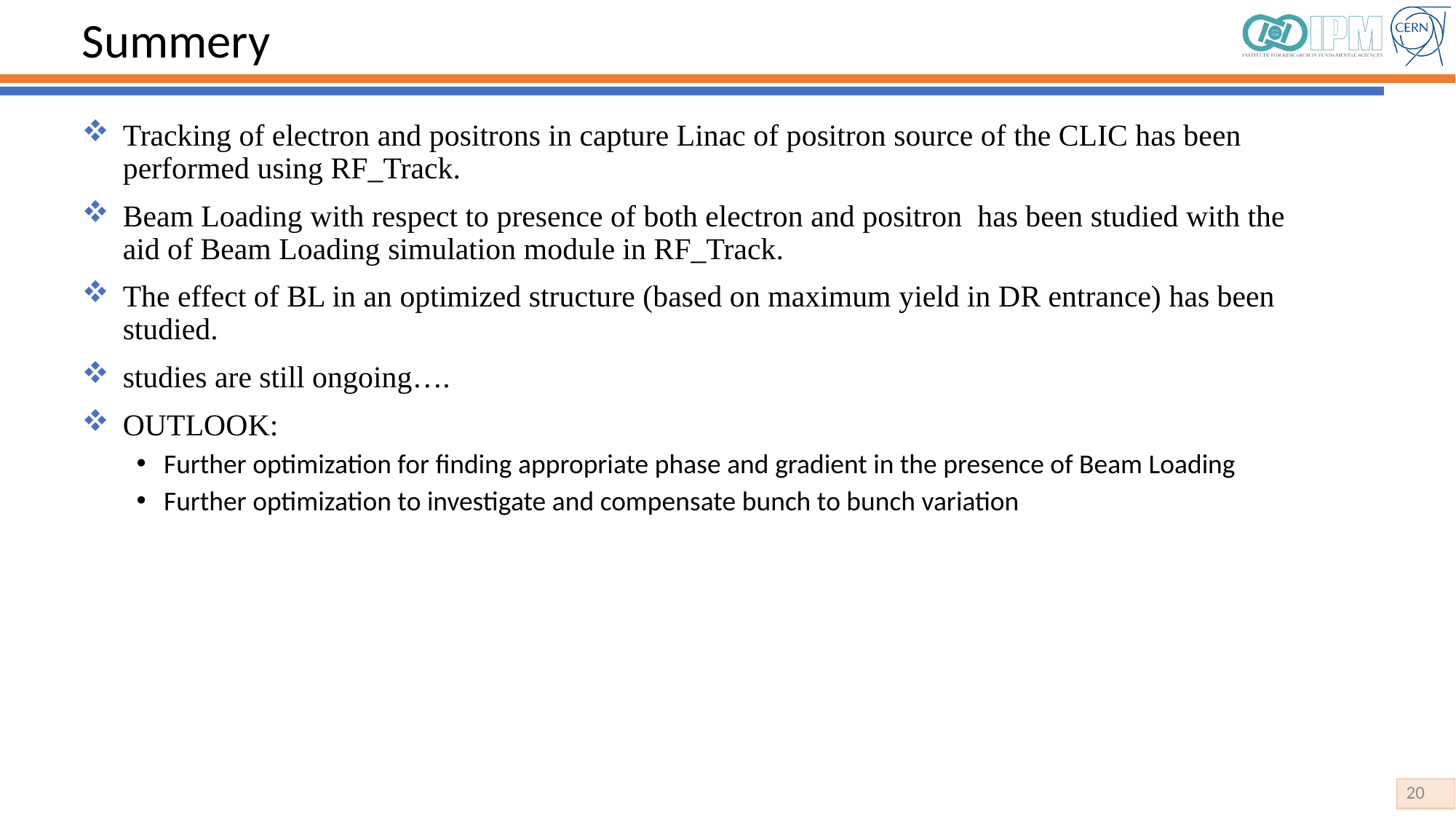

# Summery
Tracking of electron and positrons in capture Linac of positron source of the CLIC has been performed using RF_Track.
Beam Loading with respect to presence of both electron and positron  has been studied with the aid of Beam Loading simulation module in RF_Track.
The effect of BL in an optimized structure (based on maximum yield in DR entrance) has been studied.
studies are still ongoing….
OUTLOOK:
Further optimization for finding appropriate phase and gradient in the presence of Beam Loading
Further optimization to investigate and compensate bunch to bunch variation
20